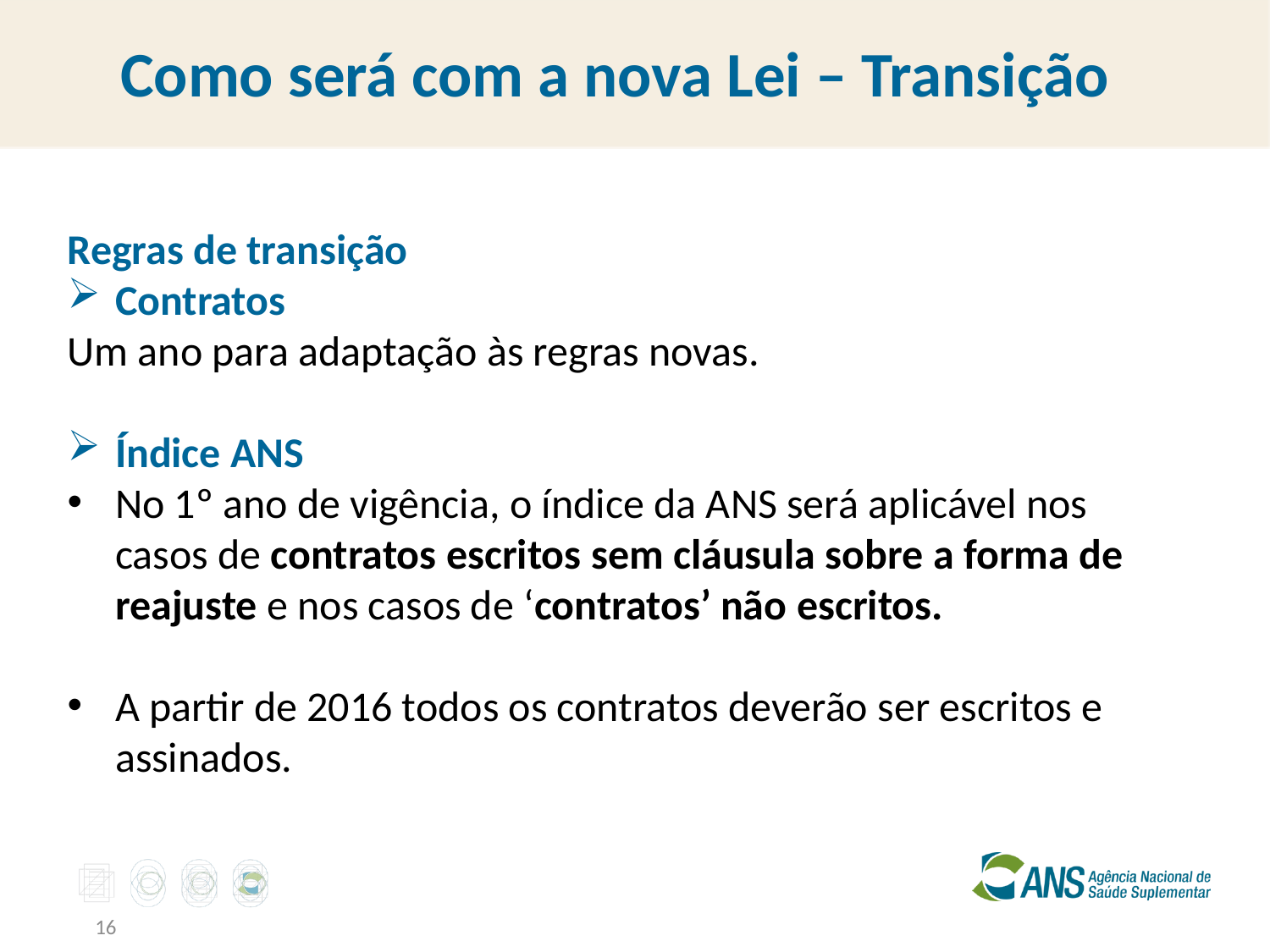

# Como será com a nova Lei – Transição
Regras de transição
Contratos
Um ano para adaptação às regras novas.

Índice ANS
No 1º ano de vigência, o índice da ANS será aplicável nos casos de contratos escritos sem cláusula sobre a forma de reajuste e nos casos de ‘contratos’ não escritos.

A partir de 2016 todos os contratos deverão ser escritos e assinados.
16